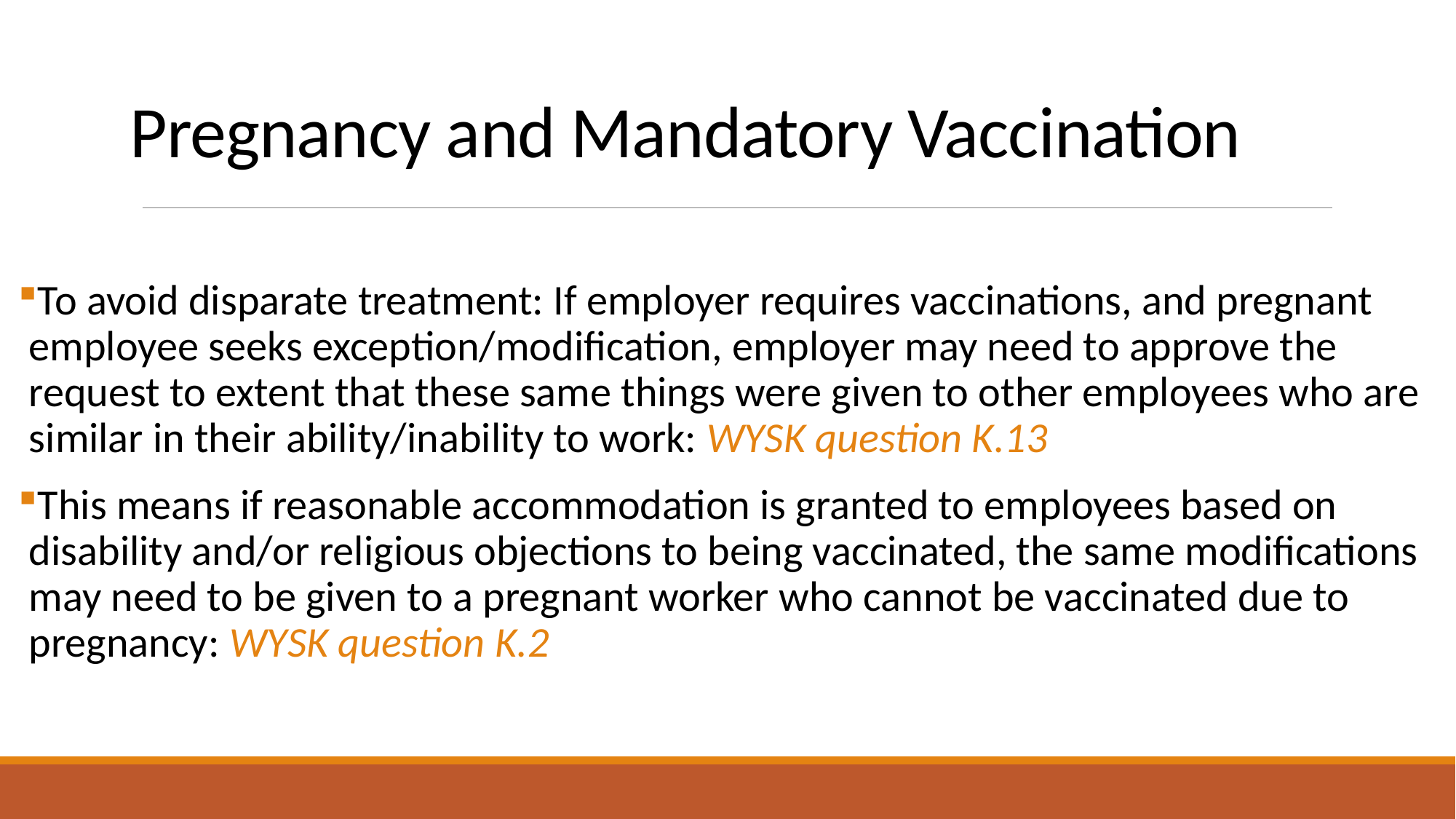

# Pregnancy and Mandatory Vaccination
To avoid disparate treatment: If employer requires vaccinations, and pregnant employee seeks exception/modification, employer may need to approve the request to extent that these same things were given to other employees who are similar in their ability/inability to work: WYSK question K.13
This means if reasonable accommodation is granted to employees based on disability and/or religious objections to being vaccinated, the same modifications may need to be given to a pregnant worker who cannot be vaccinated due to pregnancy: WYSK question K.2